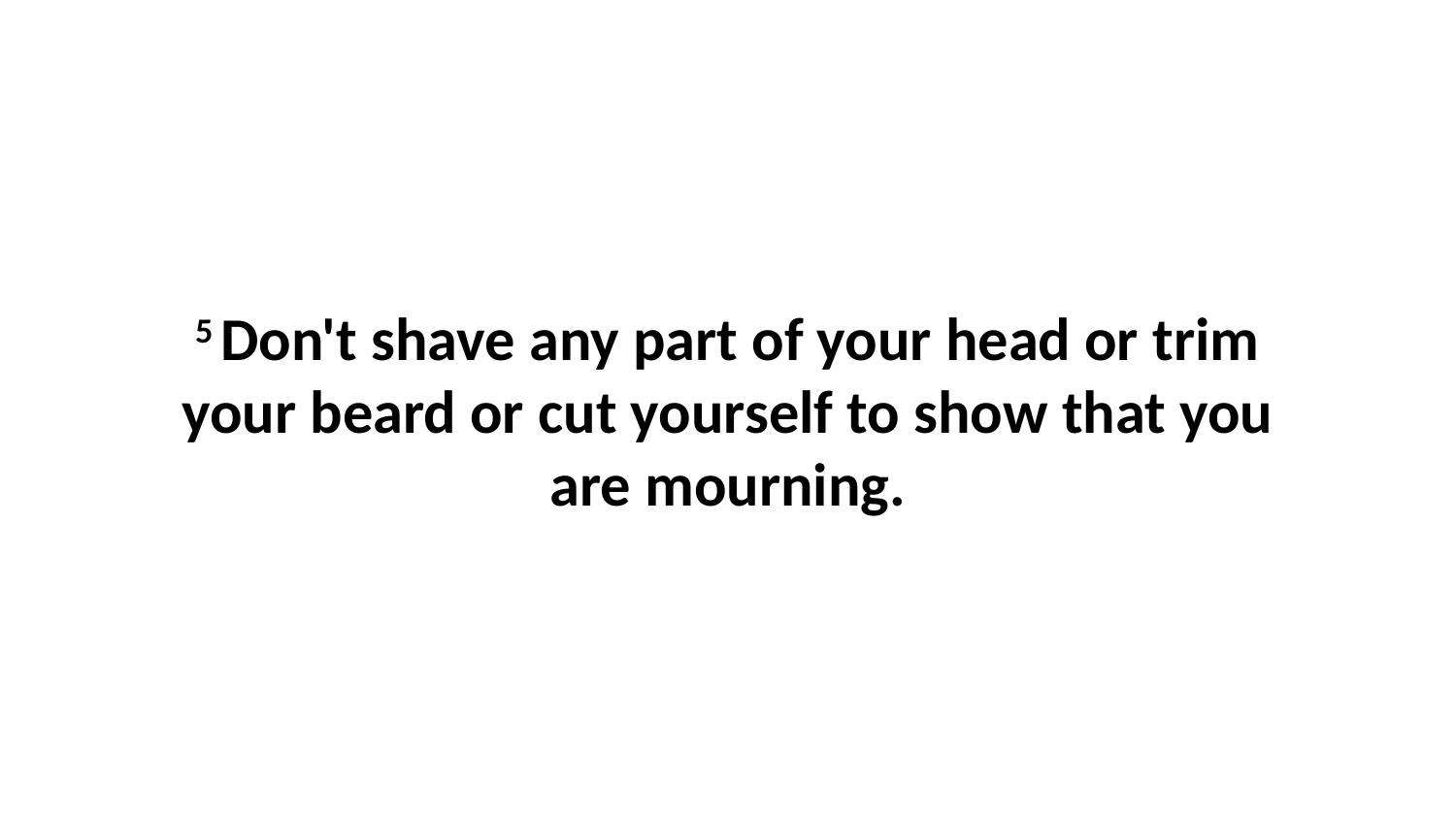

5 Don't shave any part of your head or trim your beard or cut yourself to show that you are mourning.